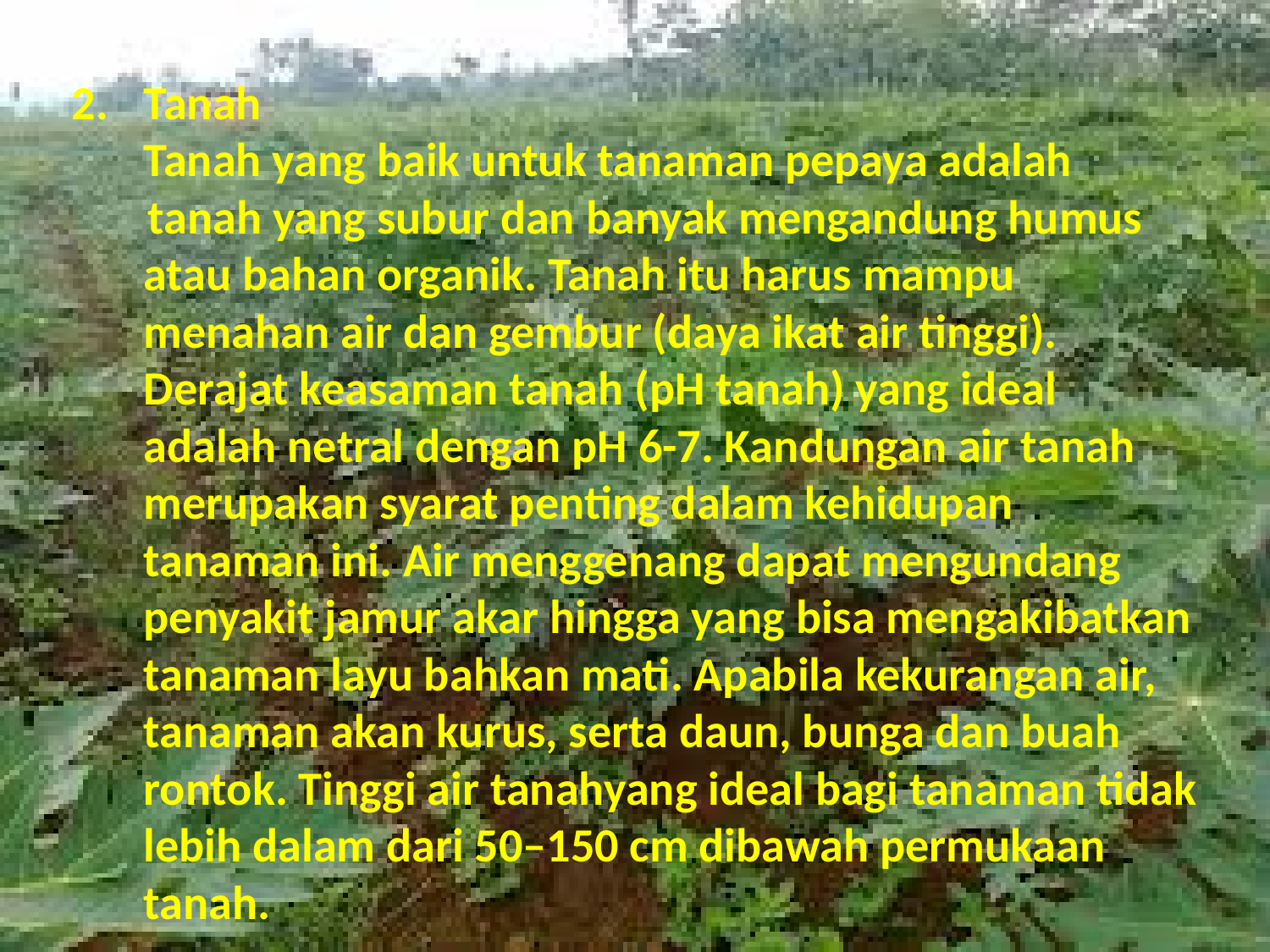

Tanah
Tanah yang baik untuk tanaman pepaya adalah
       tanah yang subur dan banyak mengandung humus atau bahan organik. Tanah itu harus mampu menahan air dan gembur (daya ikat air tinggi). Derajat keasaman tanah (pH tanah) yang ideal adalah netral dengan pH 6-7. Kandungan air tanah merupakan syarat penting dalam kehidupan tanaman ini. Air menggenang dapat mengundang penyakit jamur akar hingga yang bisa mengakibatkan tanaman layu bahkan mati. Apabila kekurangan air, tanaman akan kurus, serta daun, bunga dan buah rontok. Tinggi air tanahyang ideal bagi tanaman tidak lebih dalam dari 50–150 cm dibawah permukaan tanah.